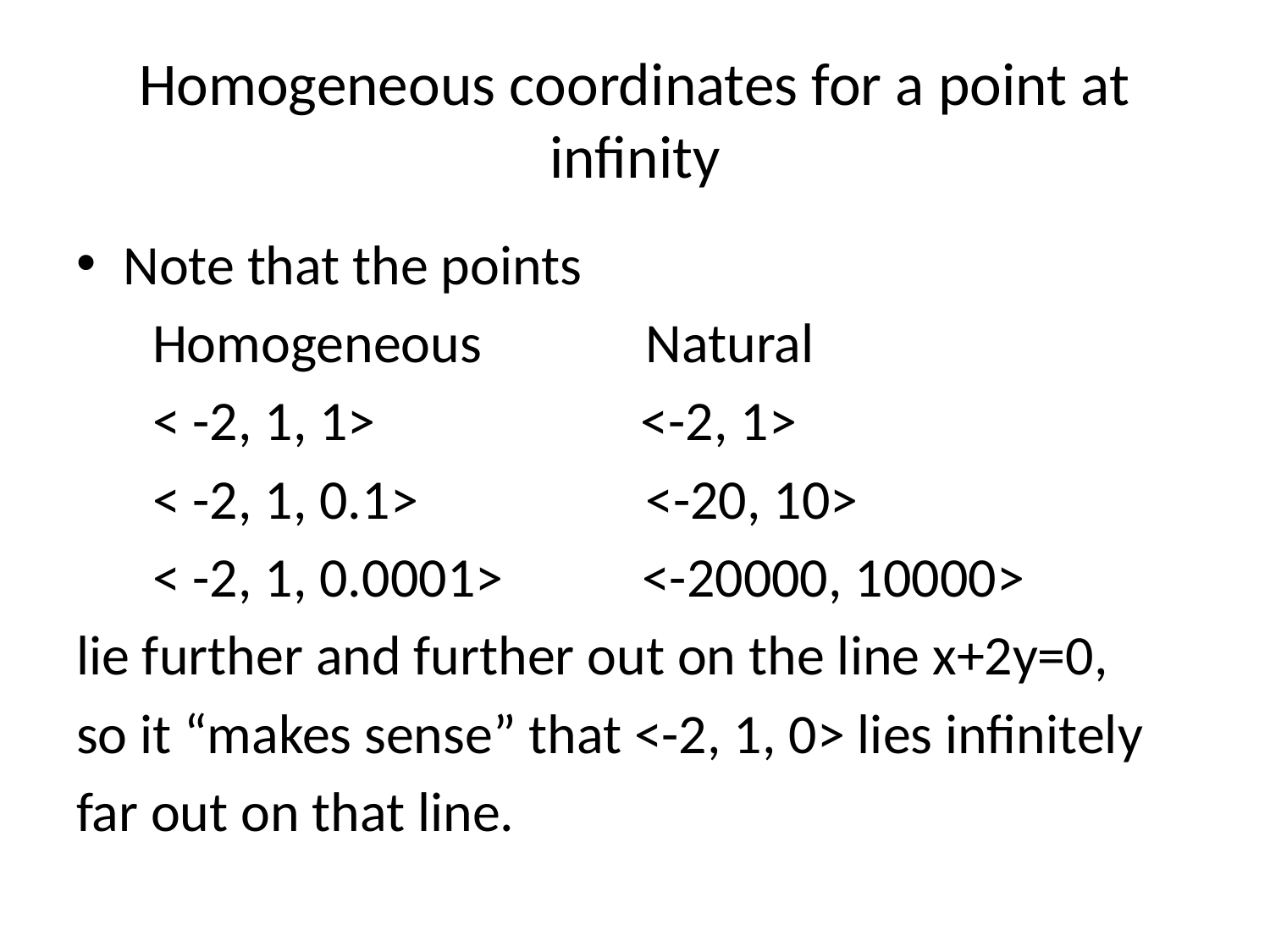

# Homogeneous coordinates for a point at infinity
Note that the points
      Homogeneous             Natural
      < -2, 1, 1>                     <-2, 1>
      < -2, 1, 0.1>                  <-20, 10>
      < -2, 1, 0.0001>           <-20000, 10000>
lie further and further out on the line x+2y=0,
so it “makes sense” that <-2, 1, 0> lies infinitely
far out on that line.